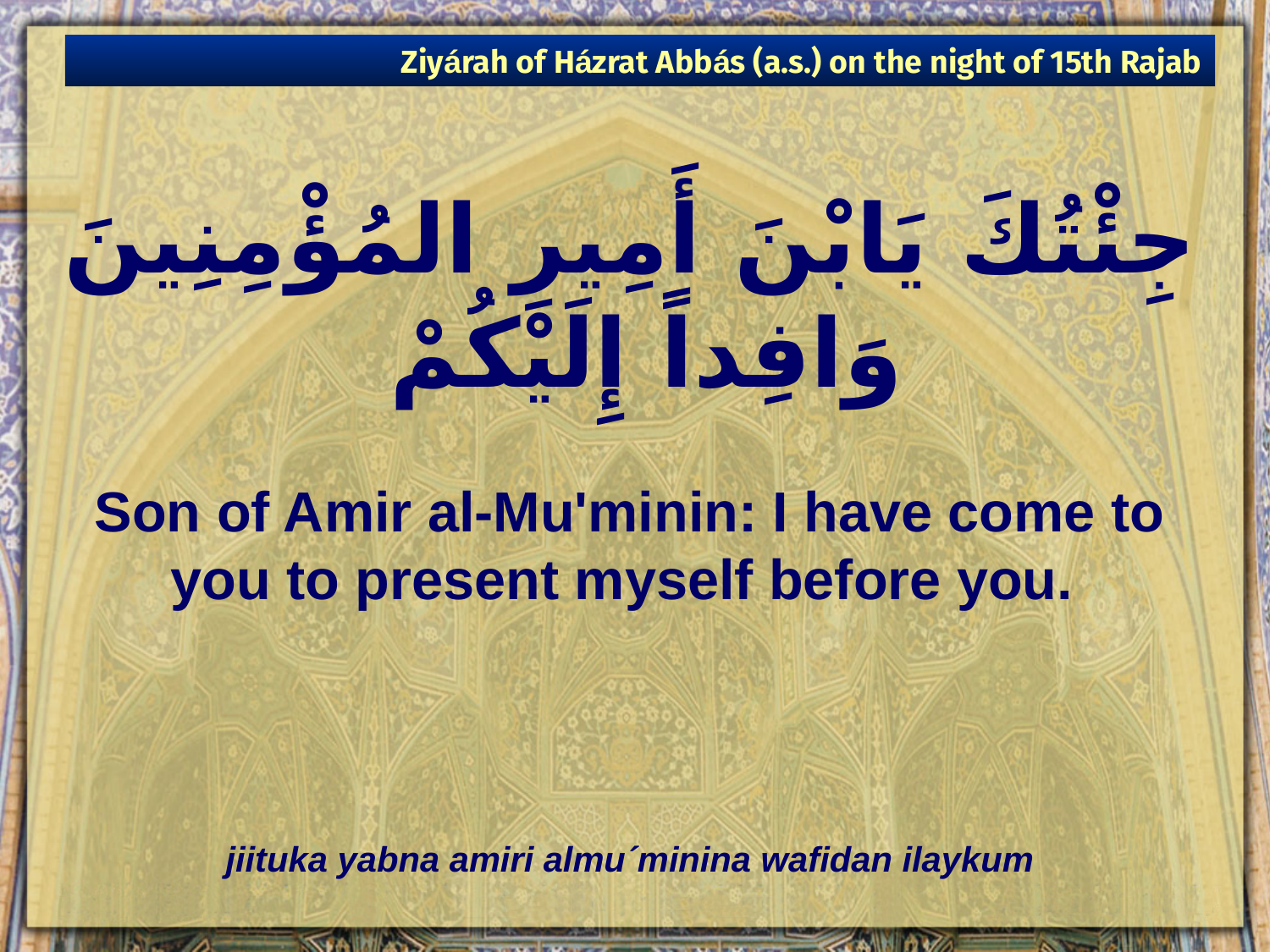

Ziyárah of Házrat Abbás (a.s.) on the night of 15th Rajab
# جِئْتُكَ يَابْنَ أَمِيرِ المُؤْمِنِينَ وَافِداً إِلَيْكُمْ
Son of Amir al-Mu'minin: I have come to you to present myself before you.
jiituka yabna amiri almu´minina wafidan ilaykum